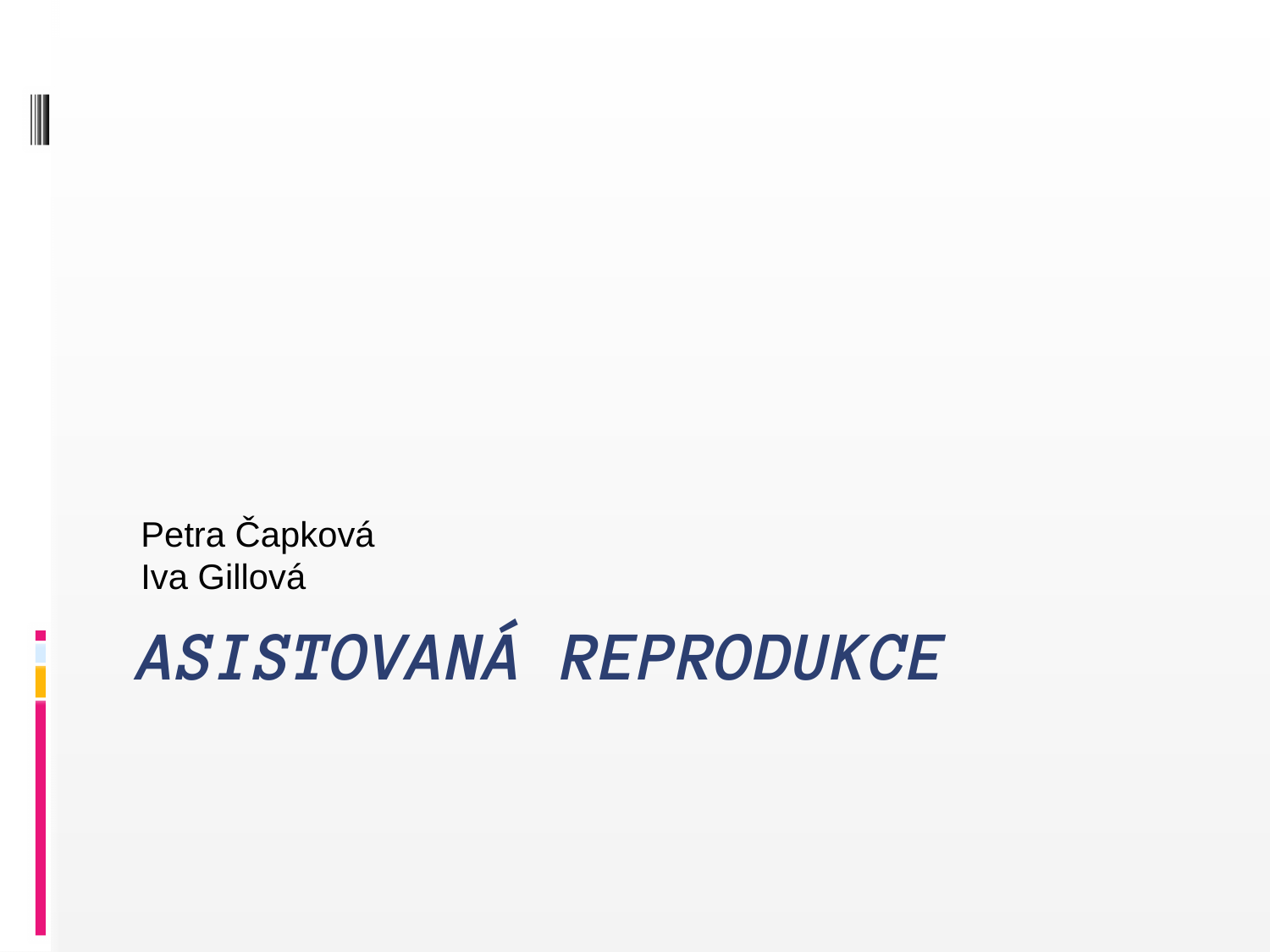

Petra Čapková
Iva Gillová
# Asistovaná reprodukce